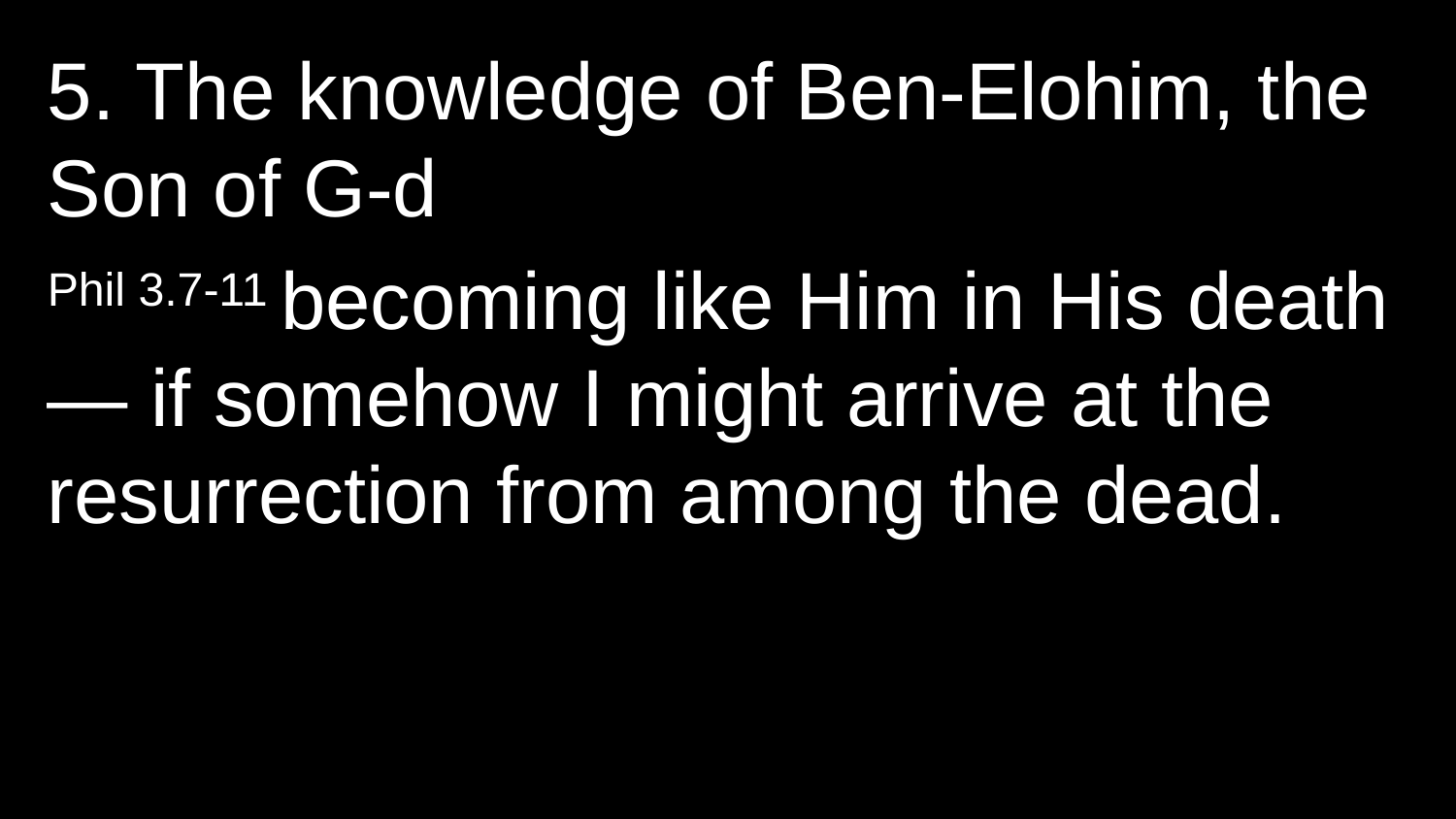

5. The knowledge of Ben-Elohim, the Son of G-d
Phil 3.7-11 becoming like Him in His death— if somehow I might arrive at the resurrection from among the dead.